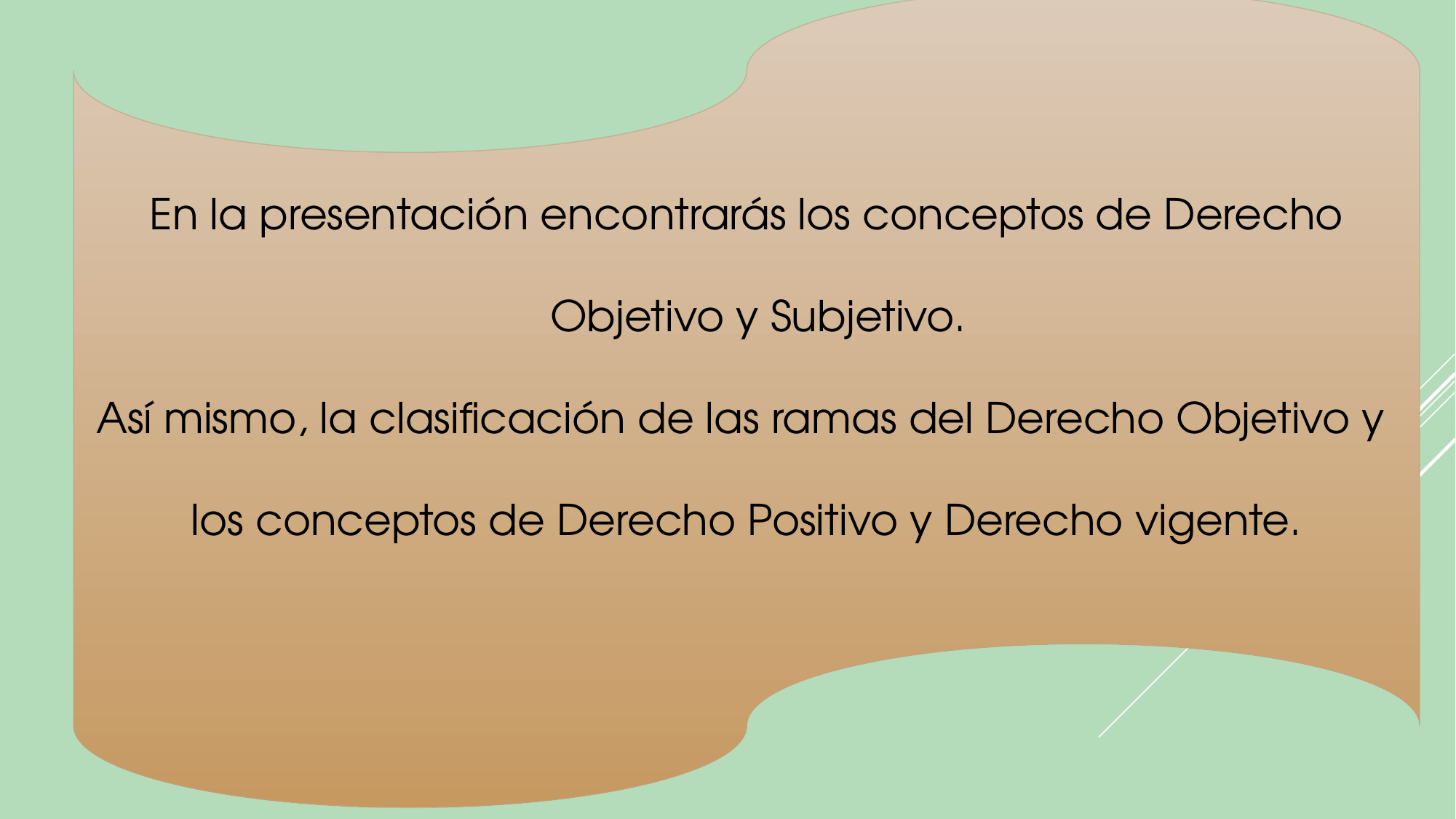

En la presentación encontrarás los conceptos de Derecho

  Objetivo y Subjetivo.

Así mismo, la clasificación de las ramas del Derecho Objetivo y

los conceptos de Derecho Positivo y Derecho vigente.